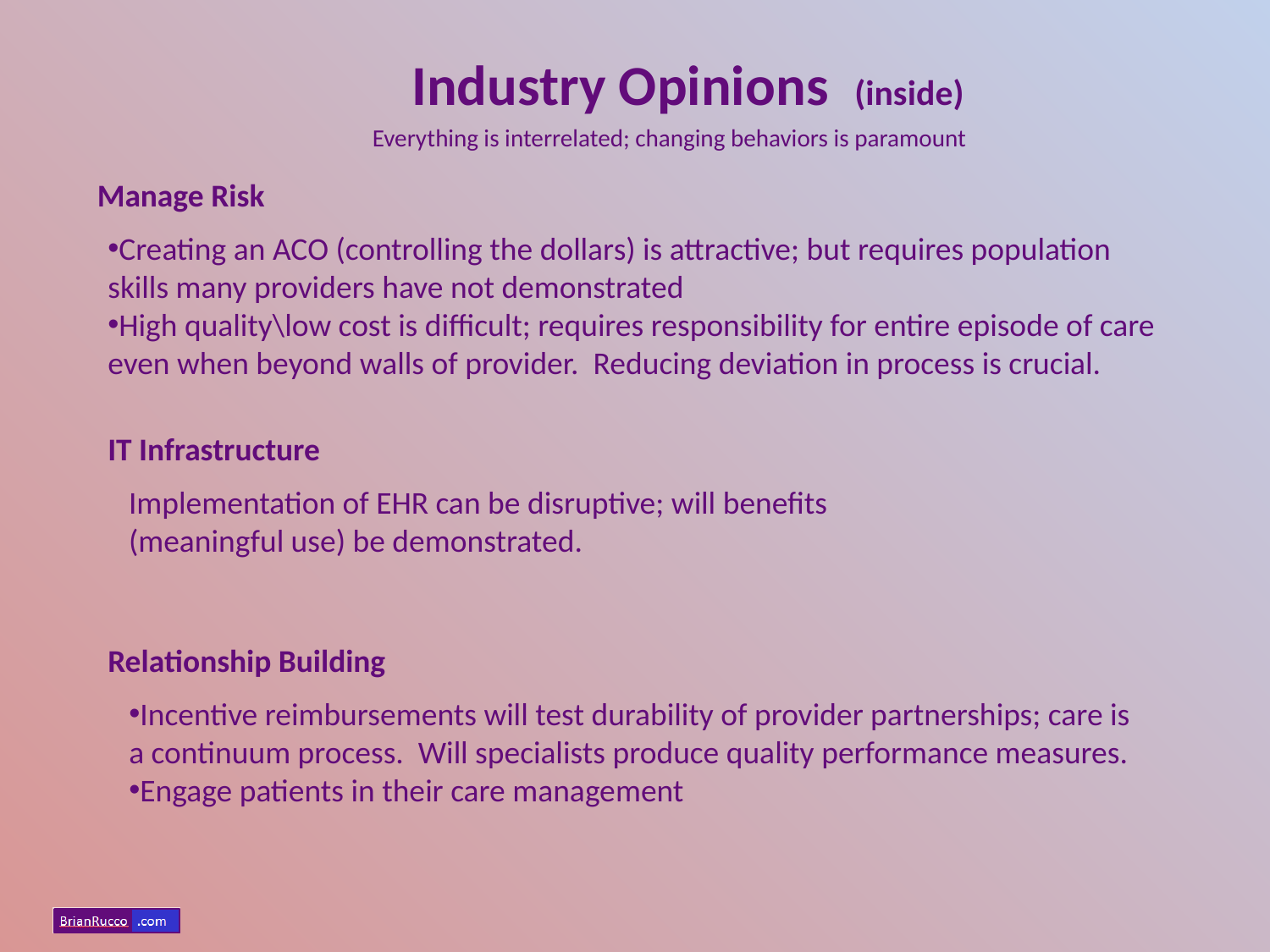

Industry Opinions  (inside)
Everything is interrelated; changing behaviors is paramount
Manage Risk
Creating an ACO (controlling the dollars) is attractive; but requires population skills many providers have not demonstrated
High quality\low cost is difficult; requires responsibility for entire episode of care even when beyond walls of provider.  Reducing deviation in process is crucial.
IT Infrastructure
Implementation of EHR can be disruptive; will benefits (meaningful use) be demonstrated.
Relationship Building
Incentive reimbursements will test durability of provider partnerships; care is a continuum process.  Will specialists produce quality performance measures.
Engage patients in their care management